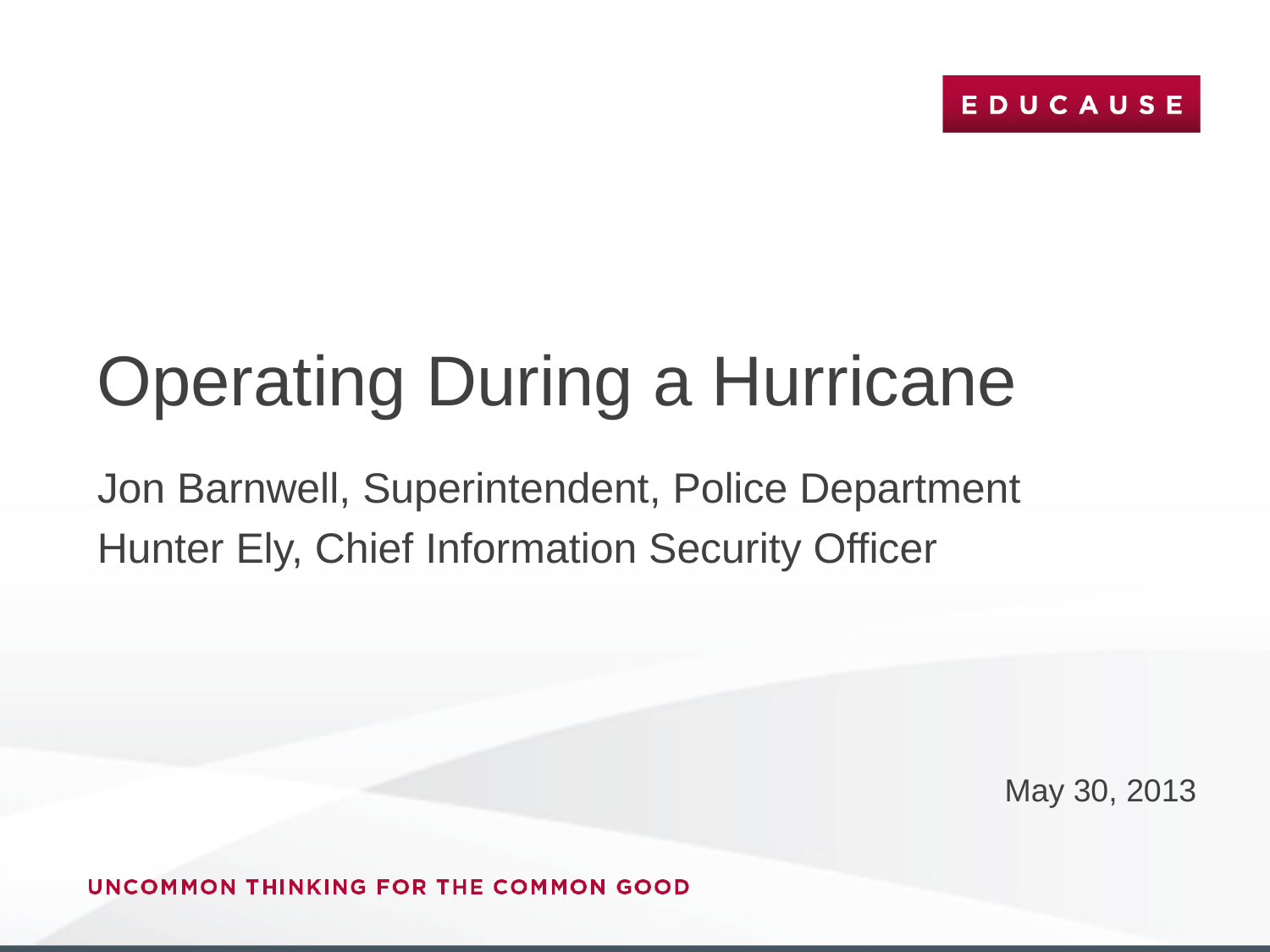

# Operating During a Hurricane
Jon Barnwell, Superintendent, Police Department
Hunter Ely, Chief Information Security Officer
May 30, 2013